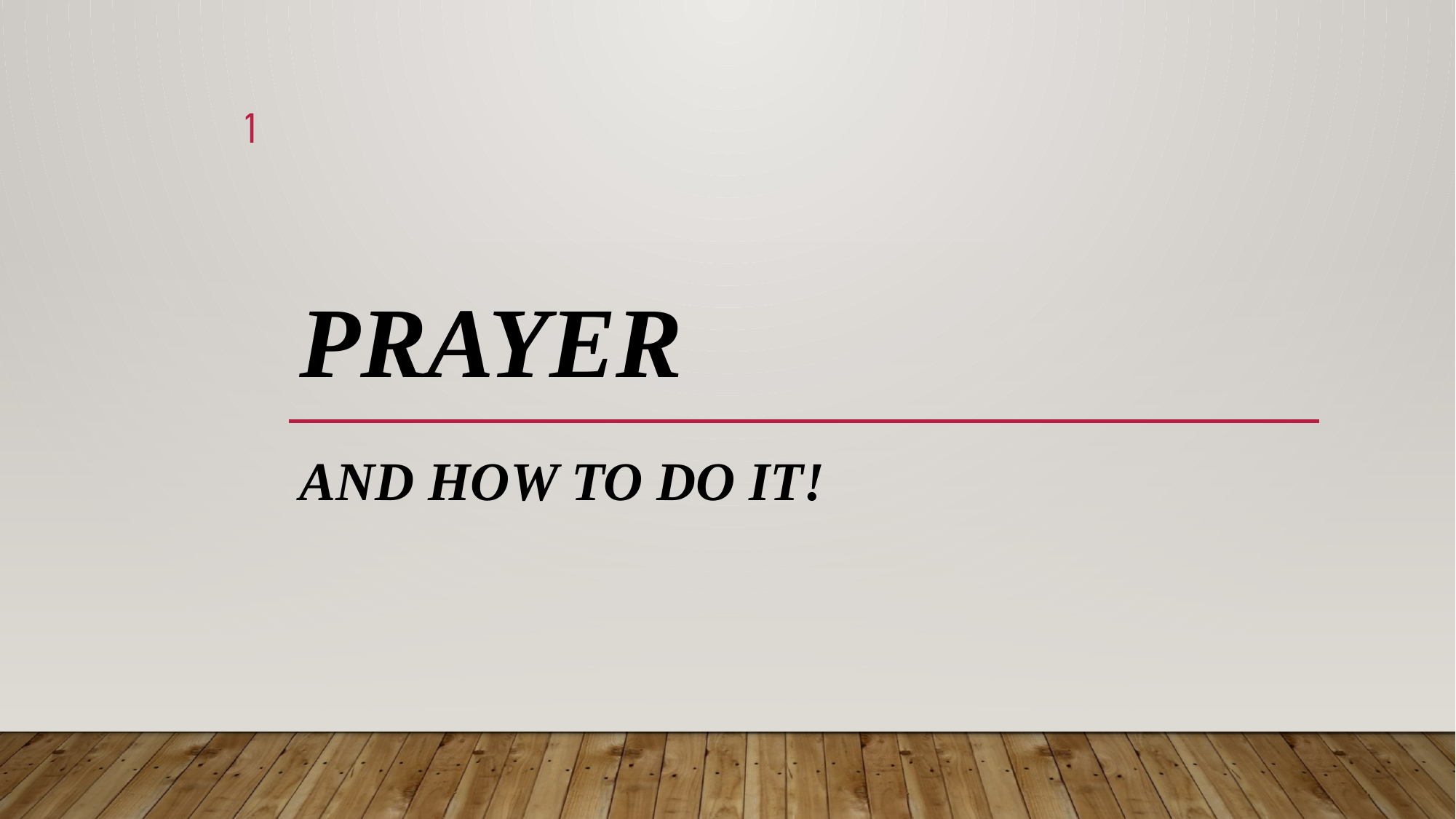

1
# PRAYER
AND HOW TO DO IT!